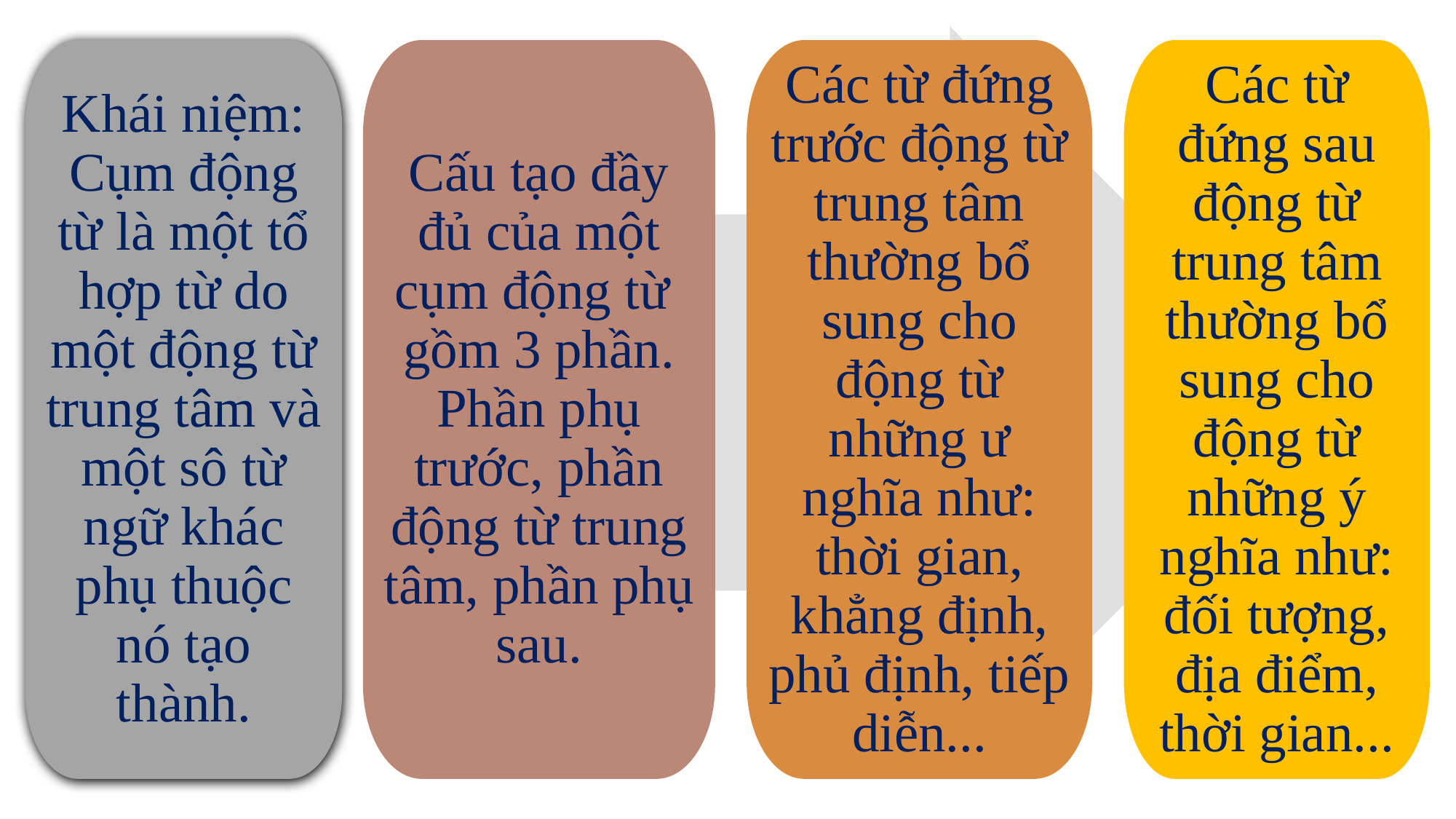

Cấu tạo đầy đủ của một cụm động từ  gồm 3 phần. Phần phụ trước, phần động từ trung tâm, phần phụ sau.
Các từ đứng trước động từ trung tâm thường bổ sung cho động từ những ư nghĩa như: thời gian, khẳng định, phủ định, tiếp diễn...
Các từ đứng sau động từ trung tâm thường bổ sung cho động từ những ý nghĩa như: đối tượng, địa điểm, thời gian...
Khái niệm: Cụm động từ là một tổ hợp từ do một động từ trung tâm và một sô từ ngữ khác phụ thuộc nó tạo thành.